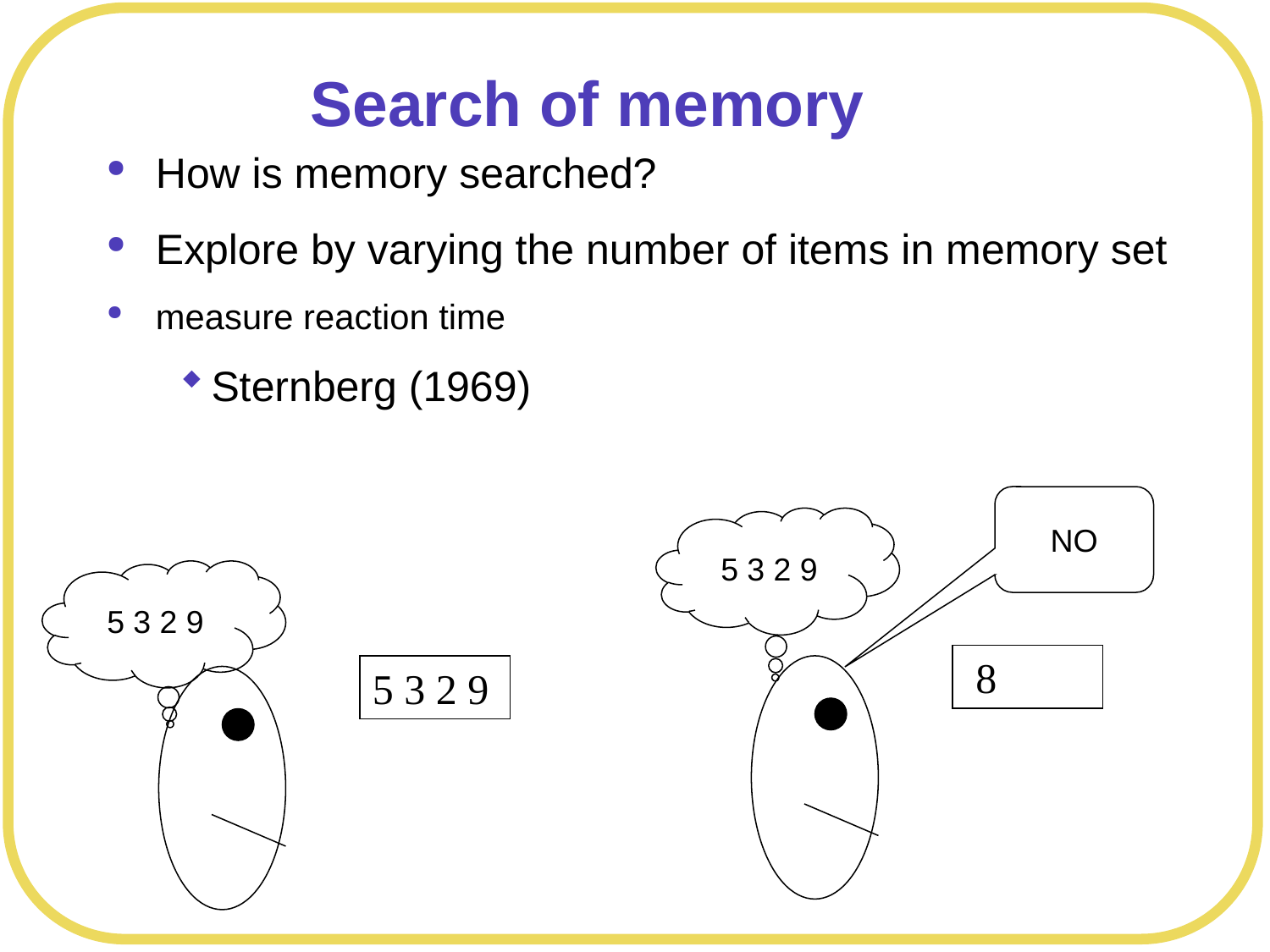

# Search of memory
How is memory searched?
Explore by varying the number of items in memory set
measure reaction time
Sternberg (1969)
NO
5 3 2 9
5 3 2 9
 8
5 3 2 9